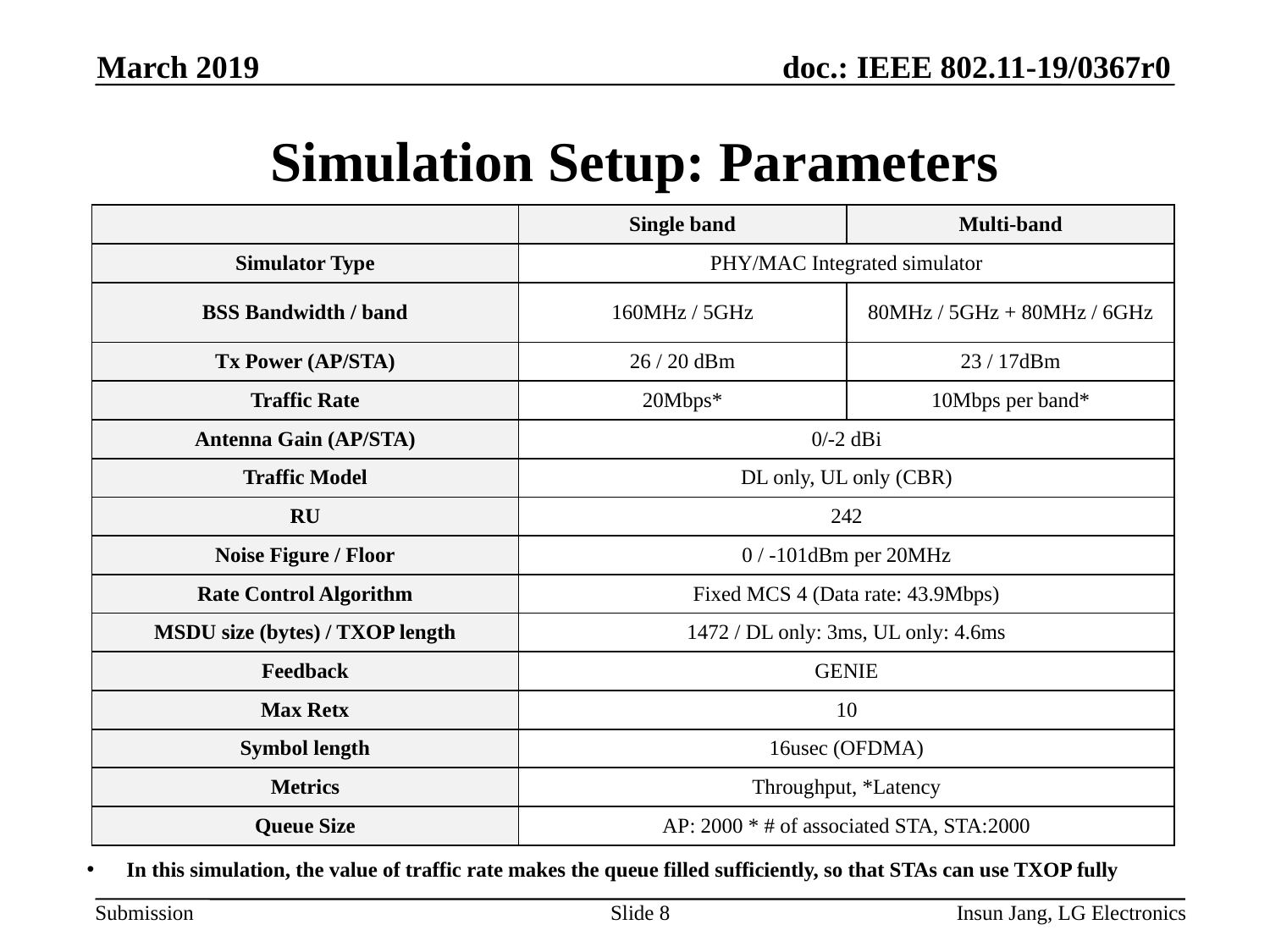

March 2019
# Simulation Setup: Parameters
|  | Single band | Multi-band |
| --- | --- | --- |
| Simulator Type | PHY/MAC Integrated simulator |  |
| BSS Bandwidth / band | 160MHz / 5GHz | 80MHz / 5GHz + 80MHz / 6GHz |
| Tx Power (AP/STA) | 26 / 20 dBm | 23 / 17dBm |
| Traffic Rate | 20Mbps\* | 10Mbps per band\* |
| Antenna Gain (AP/STA) | 0/-2 dBi |  |
| Traffic Model | DL only, UL only (CBR) |  |
| RU | 242 |  |
| Noise Figure / Floor | 0 / -101dBm per 20MHz |  |
| Rate Control Algorithm | Fixed MCS 4 (Data rate: 43.9Mbps) |  |
| MSDU size (bytes) / TXOP length | 1472 / DL only: 3ms, UL only: 4.6ms |  |
| Feedback | GENIE |  |
| Max Retx | 10 |  |
| Symbol length | 16usec (OFDMA) |  |
| Metrics | Throughput, \*Latency |  |
| Queue Size | AP: 2000 \* # of associated STA, STA:2000 |  |
In this simulation, the value of traffic rate makes the queue filled sufficiently, so that STAs can use TXOP fully
Slide 8
Insun Jang, LG Electronics